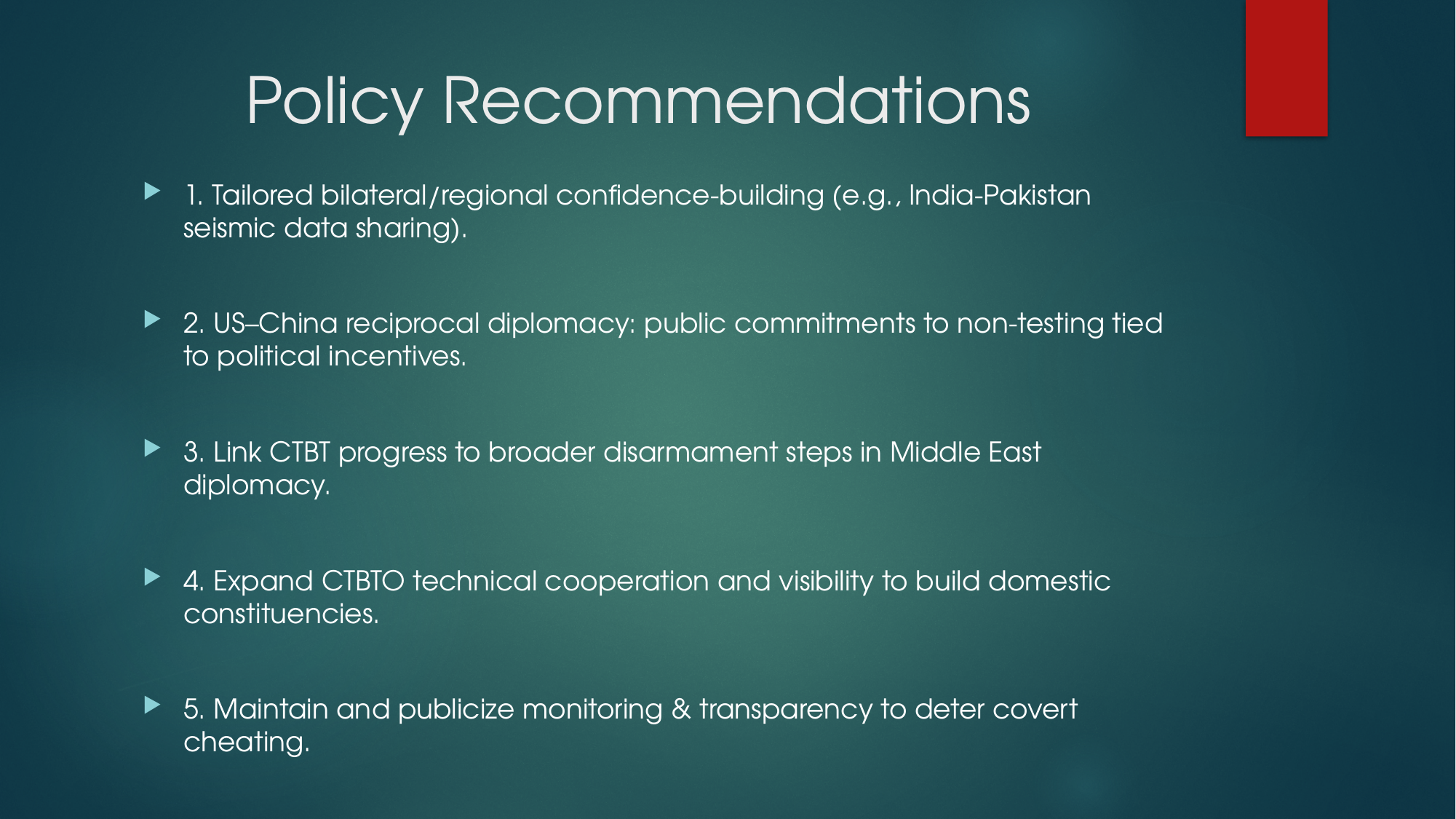

# Policy Recommendations
1. Tailored bilateral/regional confidence-building (e.g., India-Pakistan seismic data sharing).

2. US–China reciprocal diplomacy: public commitments to non-testing tied to political incentives.

3. Link CTBT progress to broader disarmament steps in Middle East diplomacy.

4. Expand CTBTO technical cooperation and visibility to build domestic constituencies.

5. Maintain and publicize monitoring & transparency to deter covert cheating.